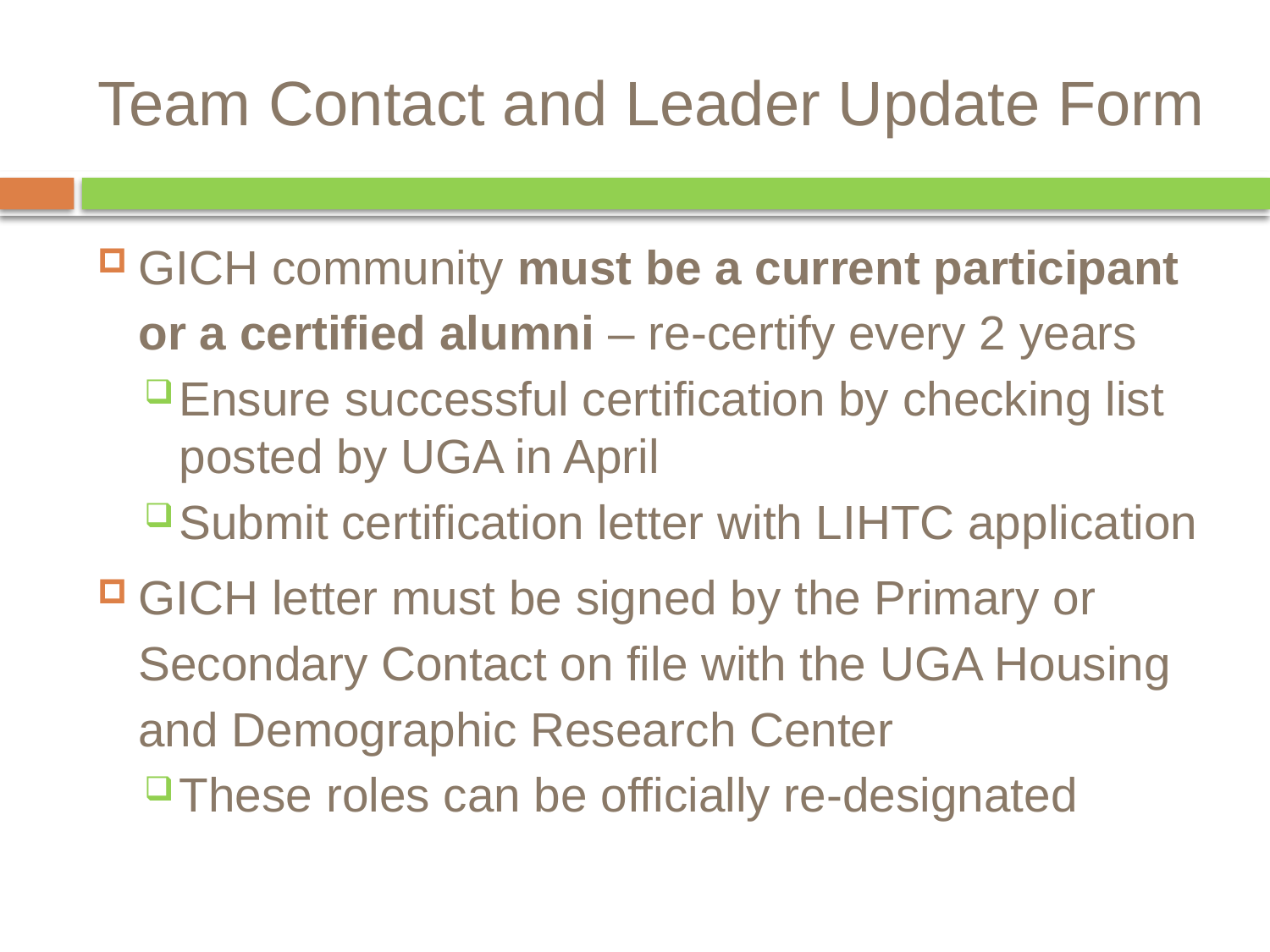

# Team Contact and Leader Update Form
GICH community must be a current participant or a certified alumni – re-certify every 2 years
Ensure successful certification by checking list posted by UGA in April
Submit certification letter with LIHTC application
GICH letter must be signed by the Primary or Secondary Contact on file with the UGA Housing and Demographic Research Center
These roles can be officially re-designated